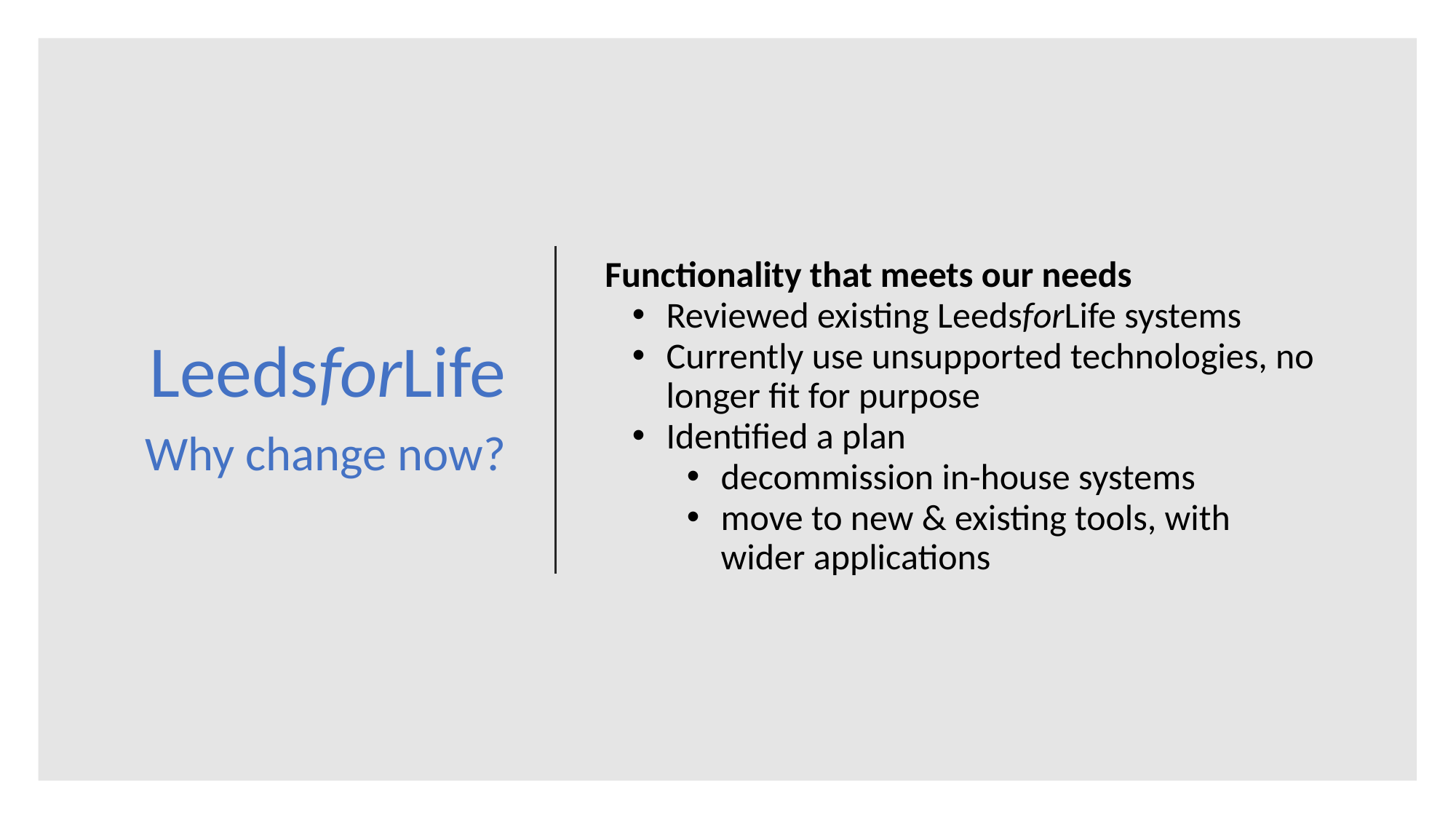

# LeedsforLife  Why change now?
Functionality that meets our needs
Reviewed existing LeedsforLife systems
Currently use unsupported technologies, no longer fit for purpose
Identified a plan
decommission in-house systems
move to new & existing tools, with wider applications